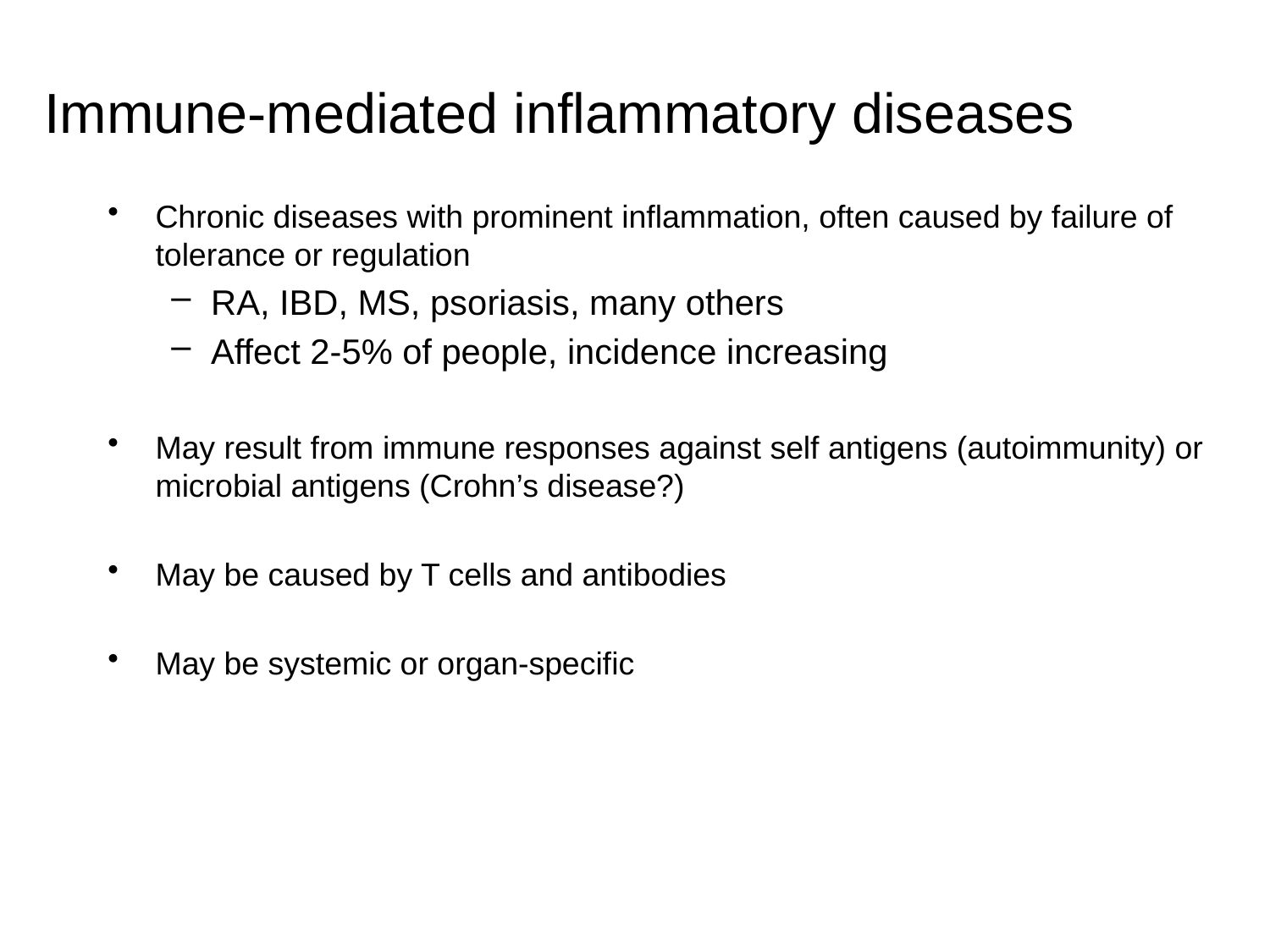

Immune-mediated inflammatory diseases
Chronic diseases with prominent inflammation, often caused by failure of tolerance or regulation
RA, IBD, MS, psoriasis, many others
Affect 2-5% of people, incidence increasing

May result from immune responses against self antigens (autoimmunity) or microbial antigens (Crohn’s disease?)

May be caused by T cells and antibodies

May be systemic or organ-specific